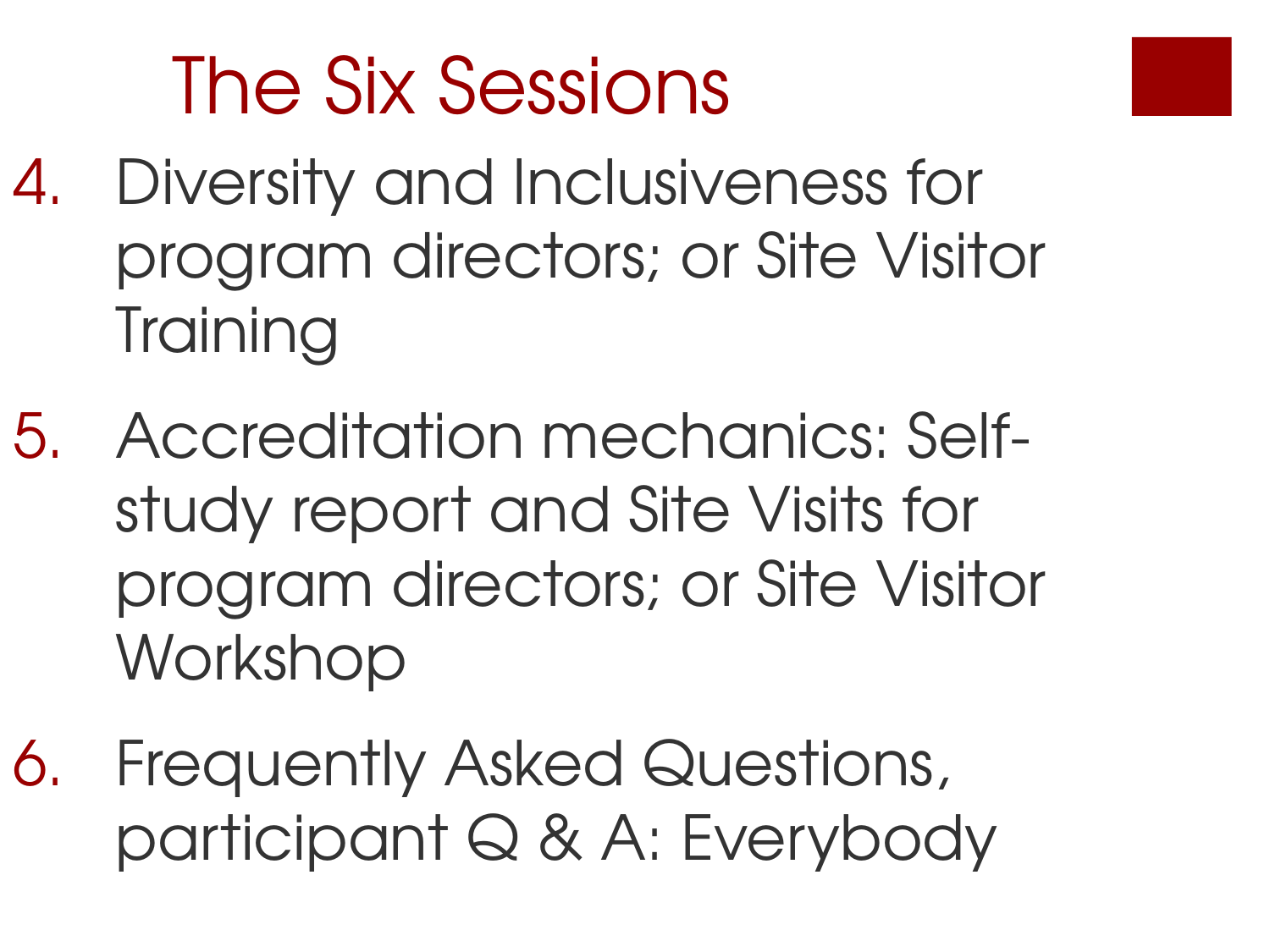

The Six Sessions
Diversity and Inclusiveness for program directors; or Site Visitor Training
Accreditation mechanics: Self-study report and Site Visits for program directors; or Site Visitor Workshop
Frequently Asked Questions, participant Q & A: Everybody